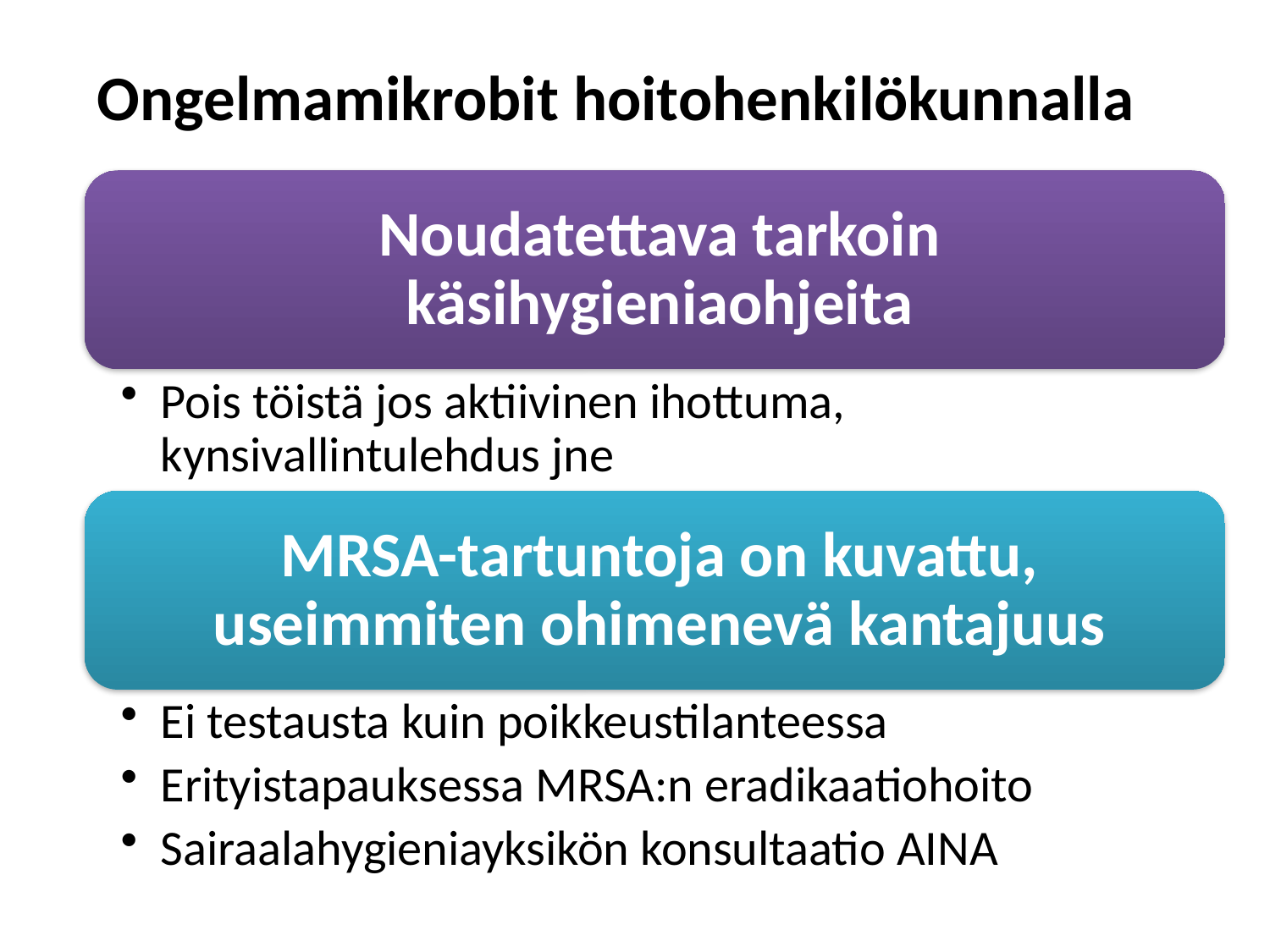

# Ongelmamikrobit hoitohenkilökunnalla
Noudatettava tarkoin käsihygieniaohjeita
Pois töistä jos aktiivinen ihottuma, kynsivallintulehdus jne
MRSA-tartuntoja on kuvattu, useimmiten ohimenevä kantajuus
Ei testausta kuin poikkeustilanteessa
Erityistapauksessa MRSA:n eradikaatiohoito
Sairaalahygieniayksikön konsultaatio AINA